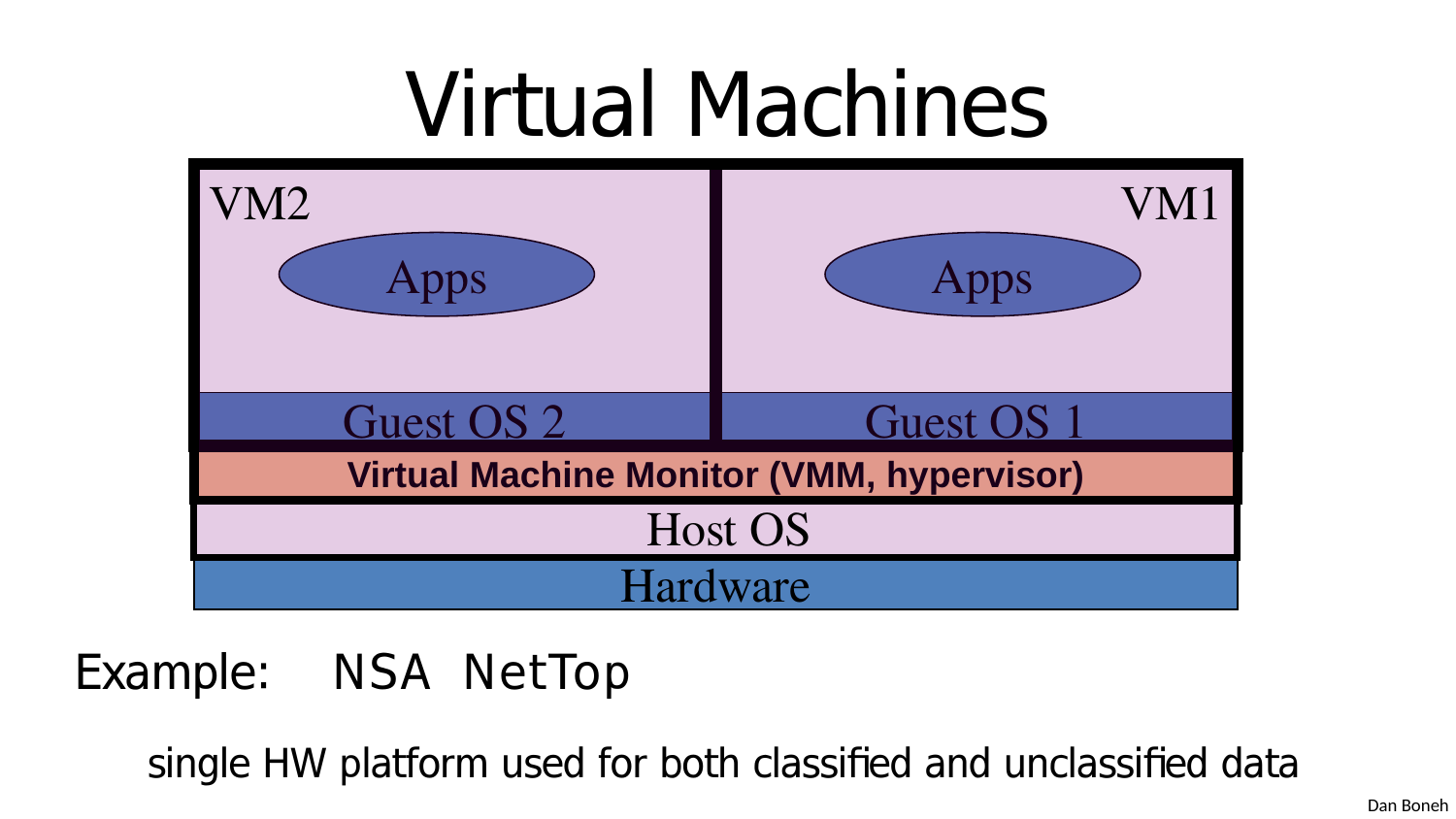

# Virtual Machines
VM2

Apps
Guest OS 2

Apps
Guest OS 1
VM1

Virtual Machine Monitor (VMM, hypervisor)
Host OS
Hardware
Example:    NSA  NetTop
single HW platform used for both classified and unclassified data